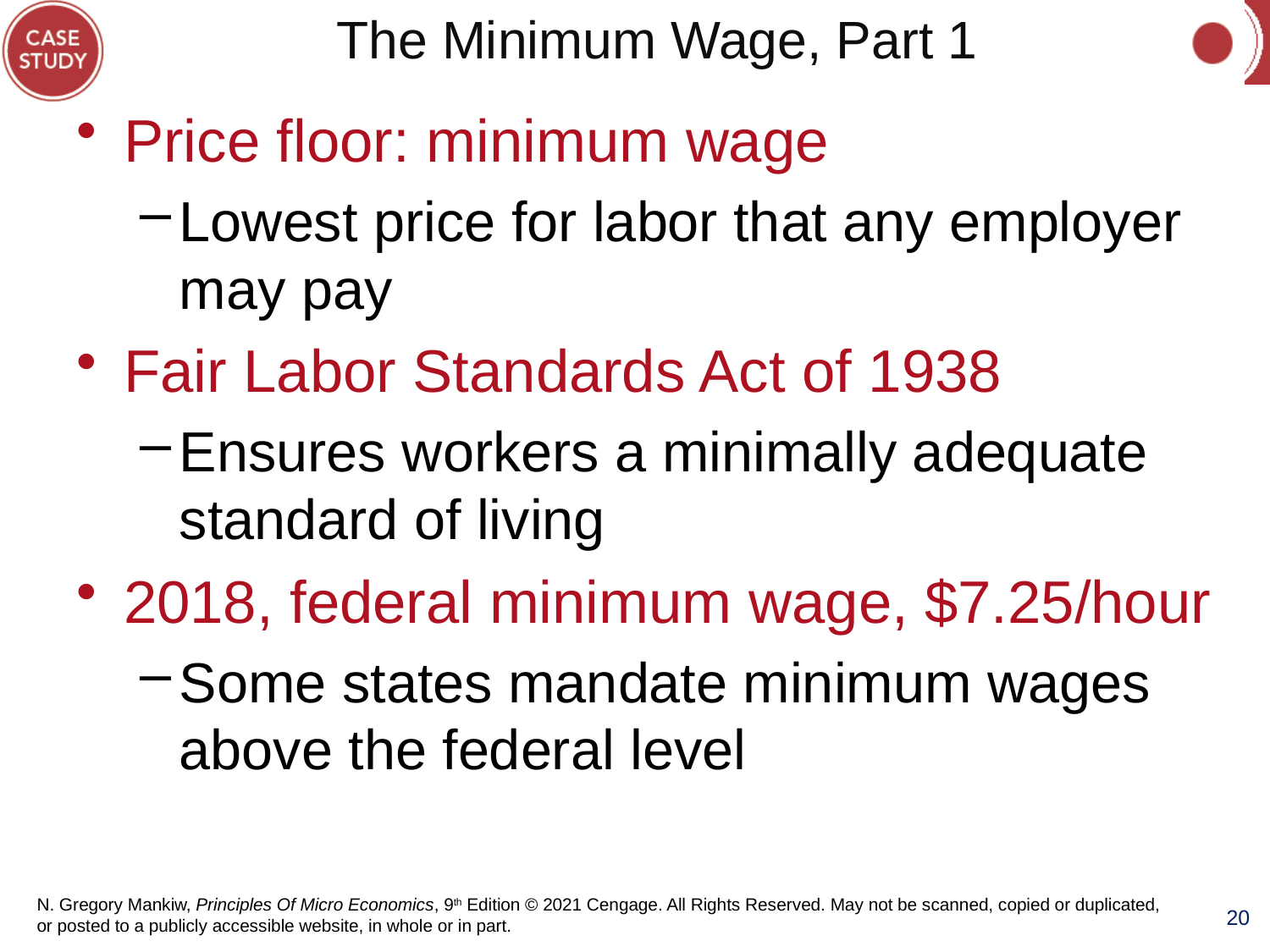

# The Minimum Wage, Part 1
Price floor: minimum wage
Lowest price for labor that any employer may pay
Fair Labor Standards Act of 1938
Ensures workers a minimally adequate standard of living
2018, federal minimum wage, $7.25/hour
Some states mandate minimum wages above the federal level
20